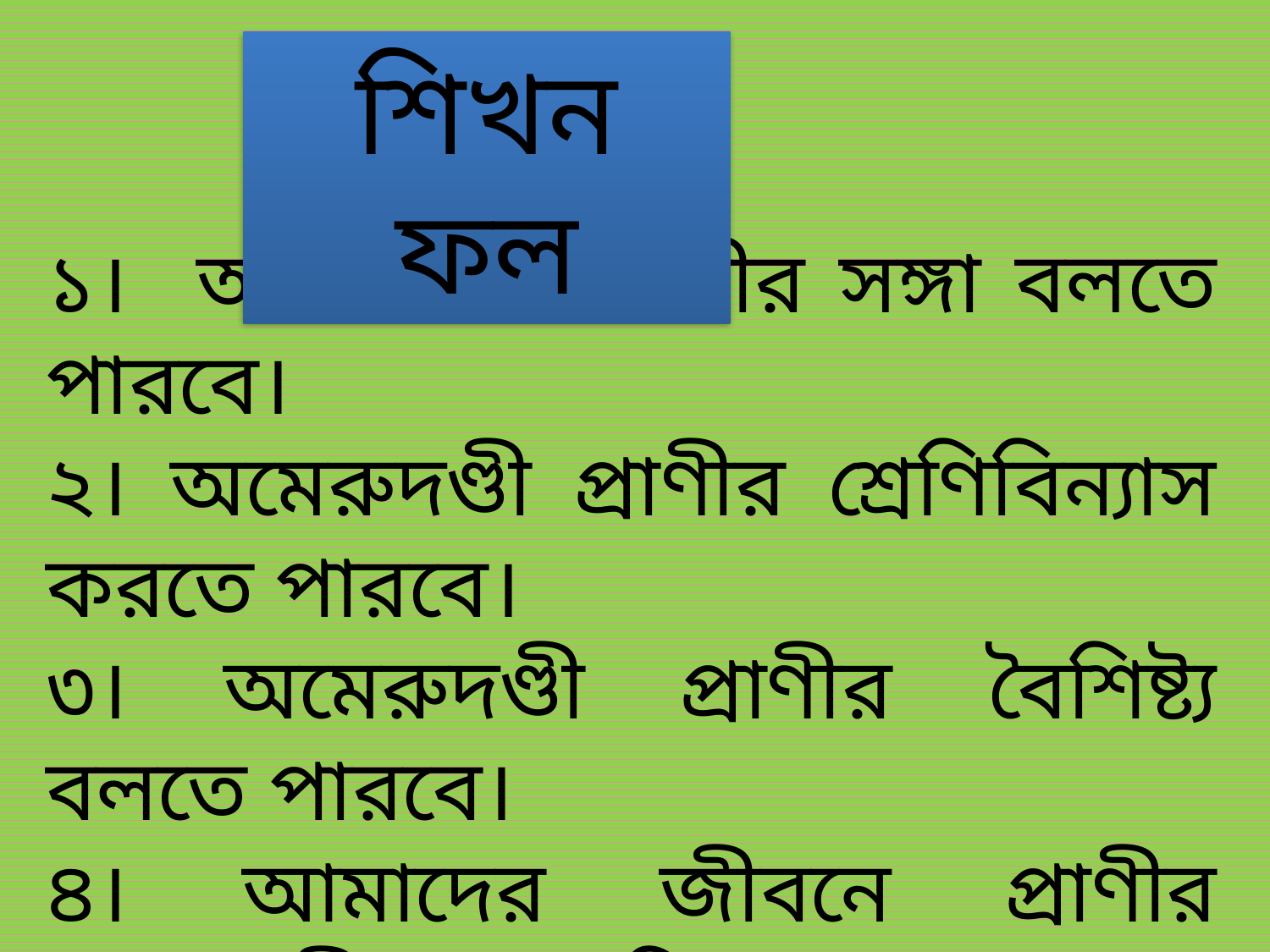

শিখন ফল
১।  অমেরুদণ্ডী প্রাণীর সঙ্গা বলতে পারবে।
২। অমেরুদণ্ডী প্রাণীর শ্রেণিবিন্যাস করতে পারবে।
৩। অমেরুদণ্ডী প্রাণীর বৈশিষ্ট্য বলতে পারবে।
৪। আমাদের জীবনে প্রাণীর প্রয়োজনীয়তা বিশ্লেষণ করতে পারবে।